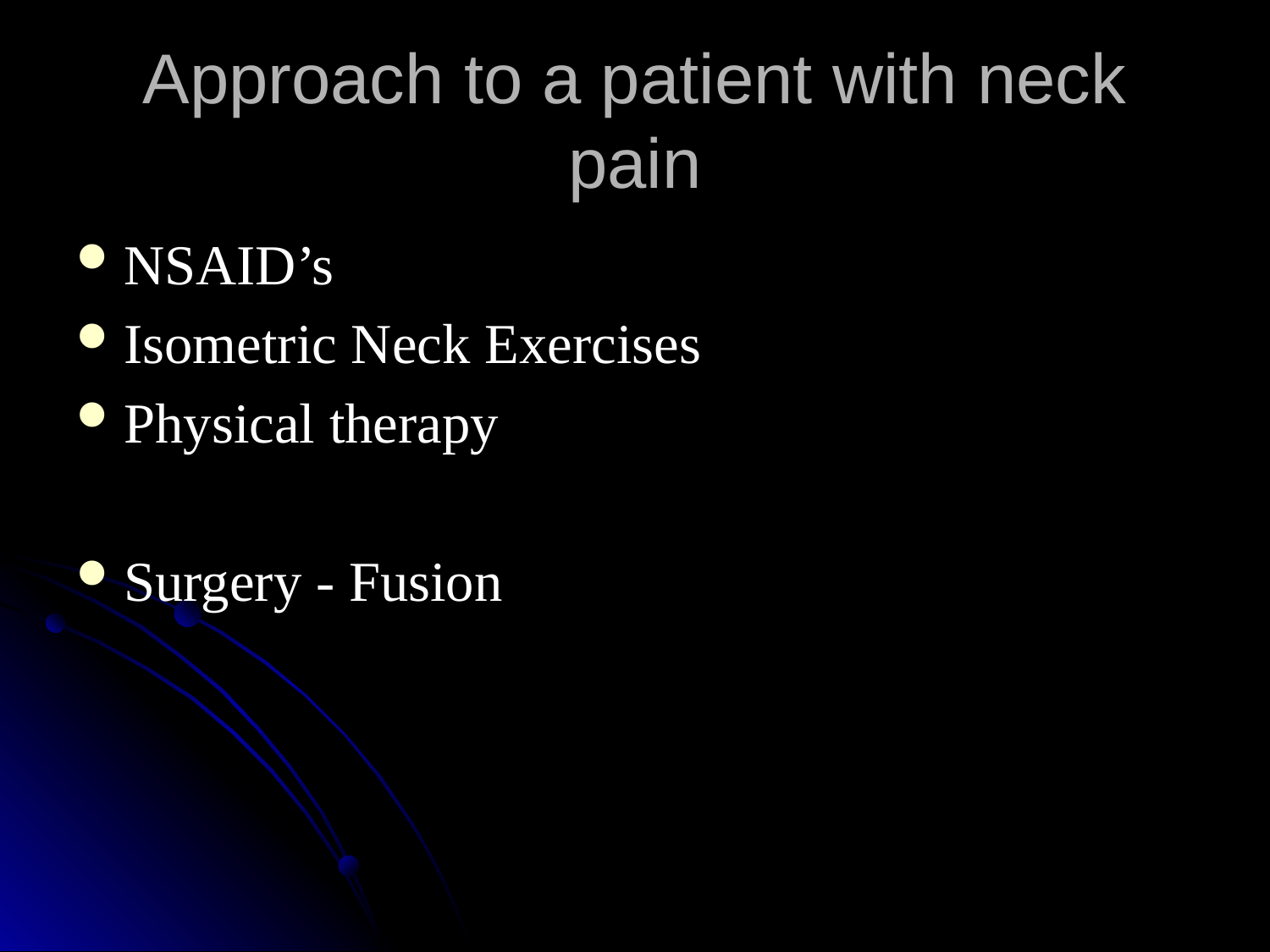

# Approach to a patient with neck pain
NSAID’s
Isometric Neck Exercises
Physical therapy

Surgery - Fusion